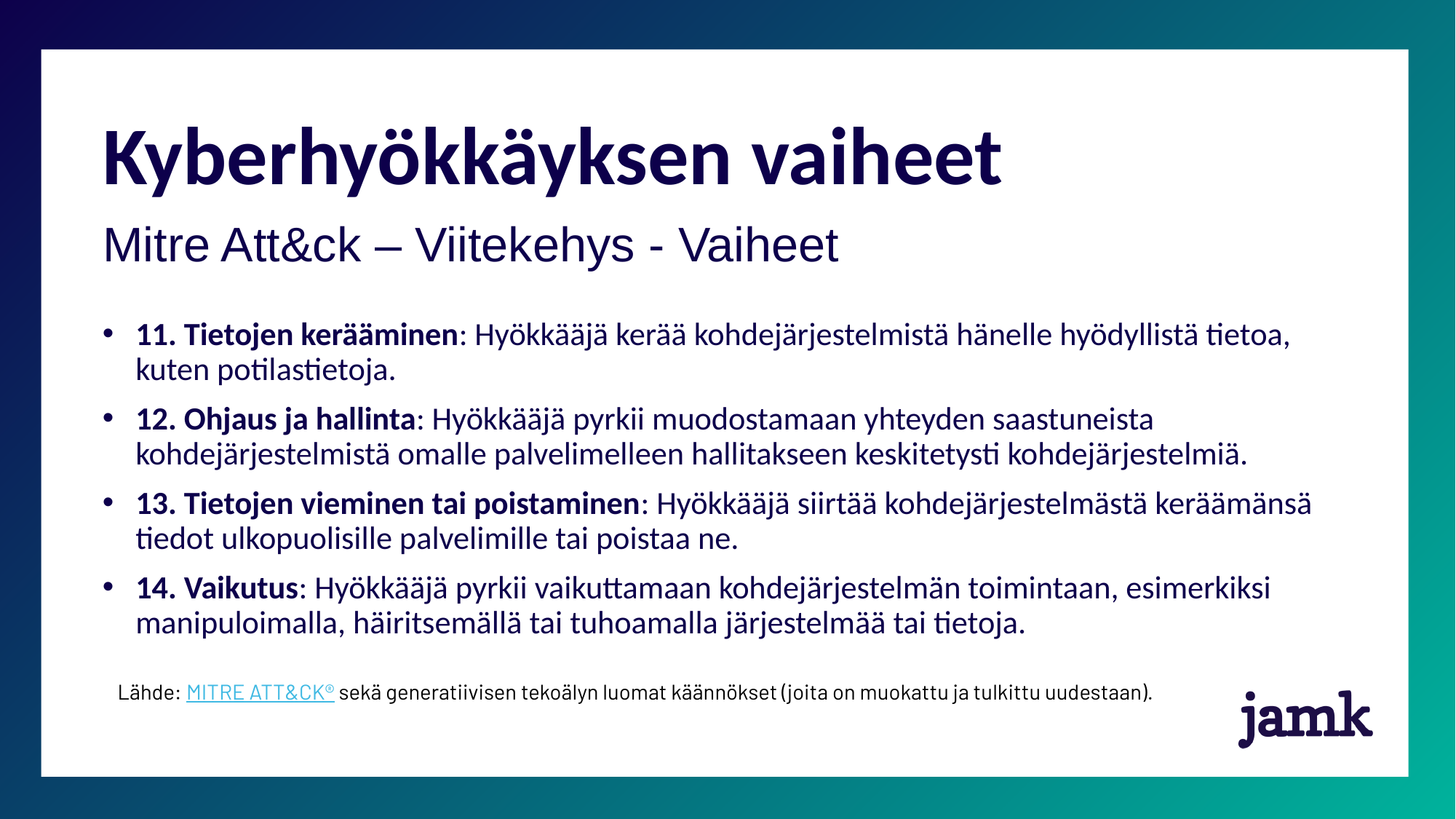

# Kyberhyökkäyksen vaiheet
Mitre Att&ck – Viitekehys - Vaiheet
11. Tietojen kerääminen: Hyökkääjä kerää kohdejärjestelmistä hänelle hyödyllistä tietoa, kuten potilastietoja.
12. Ohjaus ja hallinta: Hyökkääjä pyrkii muodostamaan yhteyden saastuneista kohdejärjestelmistä omalle palvelimelleen hallitakseen keskitetysti kohdejärjestelmiä.
13. Tietojen vieminen tai poistaminen: Hyökkääjä siirtää kohdejärjestelmästä keräämänsä tiedot ulkopuolisille palvelimille tai poistaa ne.
14. Vaikutus: Hyökkääjä pyrkii vaikuttamaan kohdejärjestelmän toimintaan, esimerkiksi manipuloimalla, häiritsemällä tai tuhoamalla järjestelmää tai tietoja.
Lähde: MITRE ATT&CK® sekä generatiivisen tekoälyn luomat käännökset (joita on muokattu ja tulkittu uudestaan).